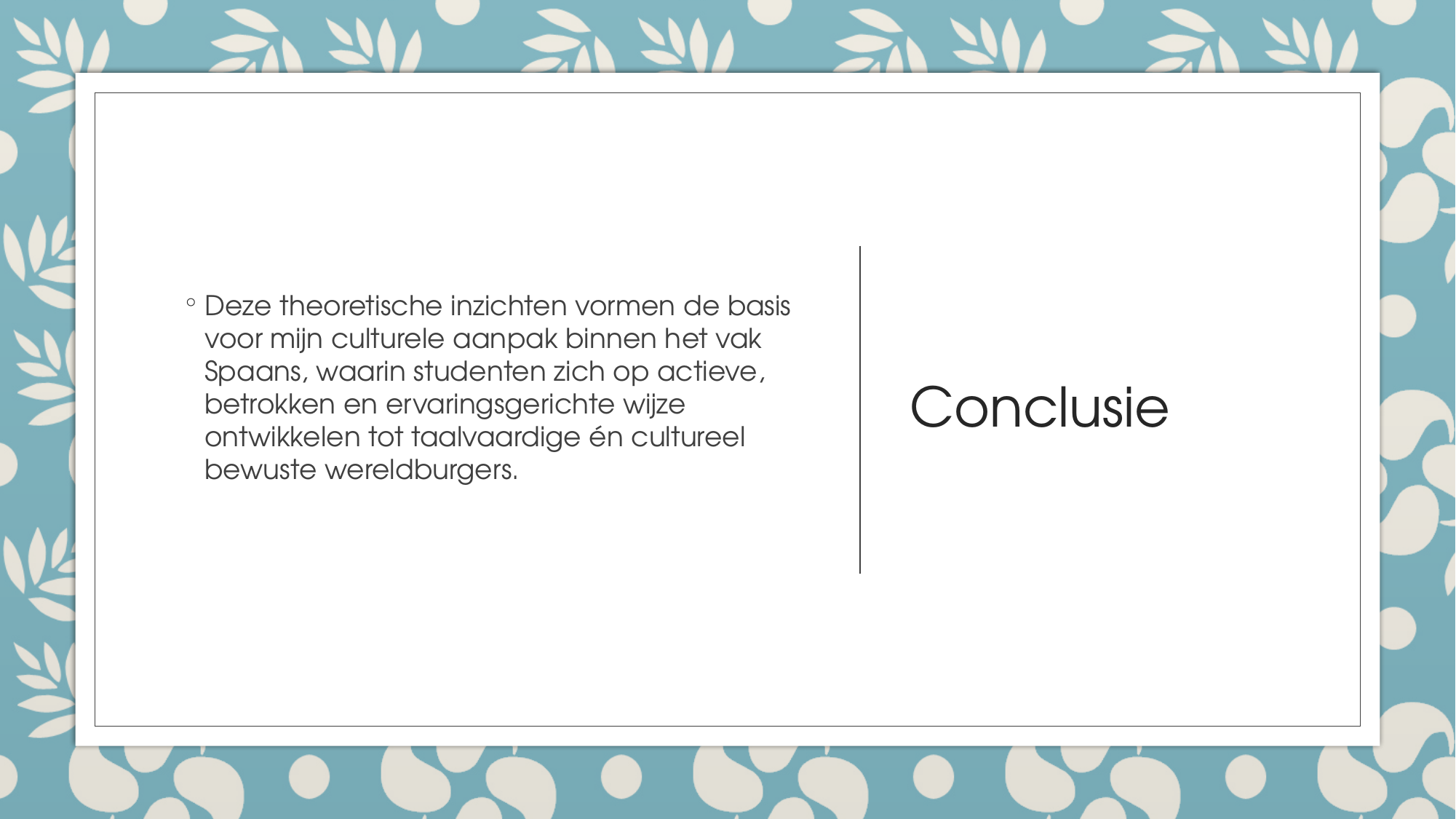

Deze theoretische inzichten vormen de basis voor mijn culturele aanpak binnen het vak Spaans, waarin studenten zich op actieve, betrokken en ervaringsgerichte wijze ontwikkelen tot taalvaardige én cultureel bewuste wereldburgers.

# Conclusie